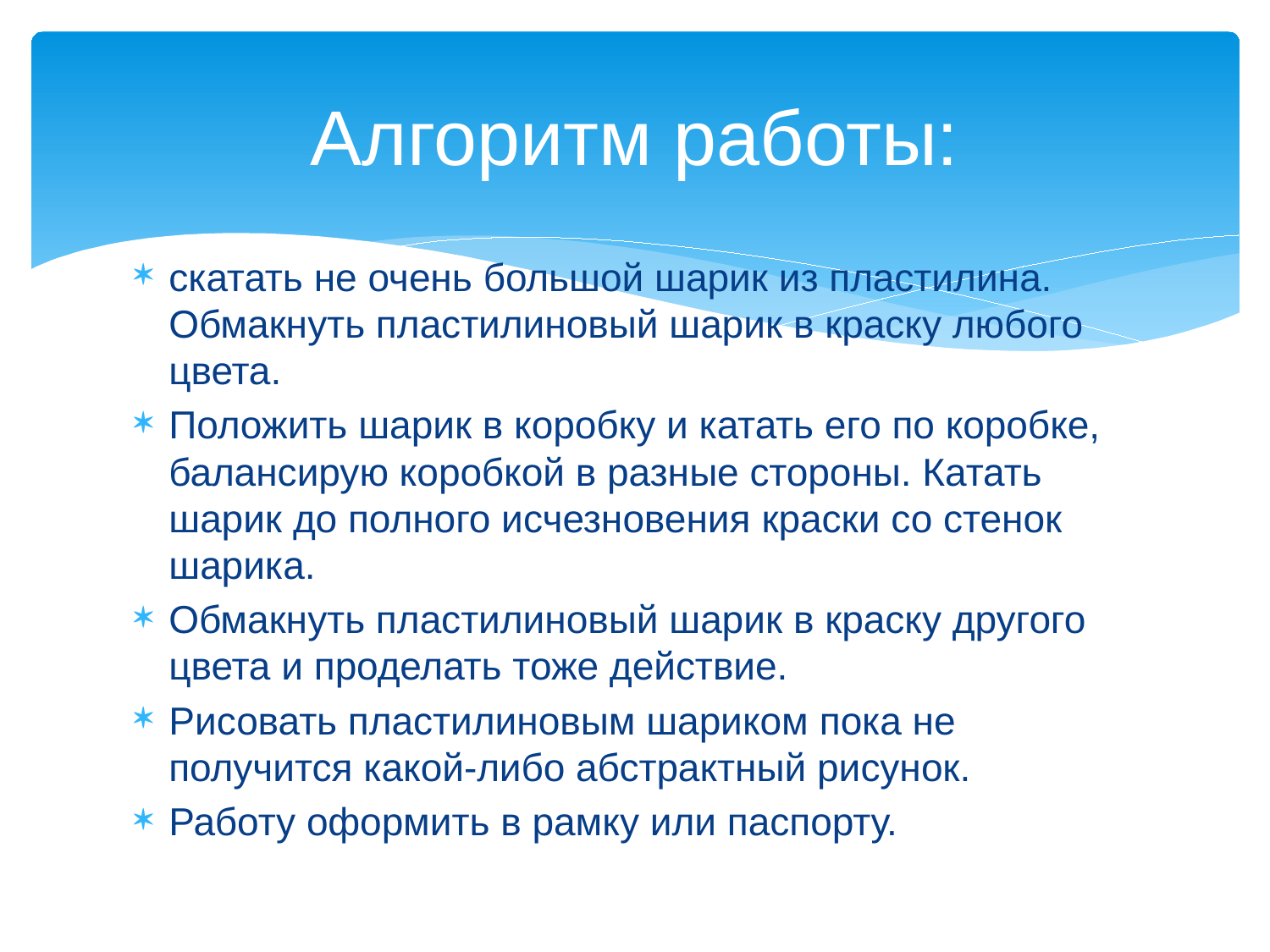

# Алгоритм работы:
скатать не очень большой шарик из пластилина. Обмакнуть пластилиновый шарик в краску любого цвета.
Положить шарик в коробку и катать его по коробке, балансирую коробкой в разные стороны. Катать шарик до полного исчезновения краски со стенок шарика.
Обмакнуть пластилиновый шарик в краску другого цвета и проделать тоже действие.
Рисовать пластилиновым шариком пока не получится какой-либо абстрактный рисунок.
Работу оформить в рамку или паспорту.